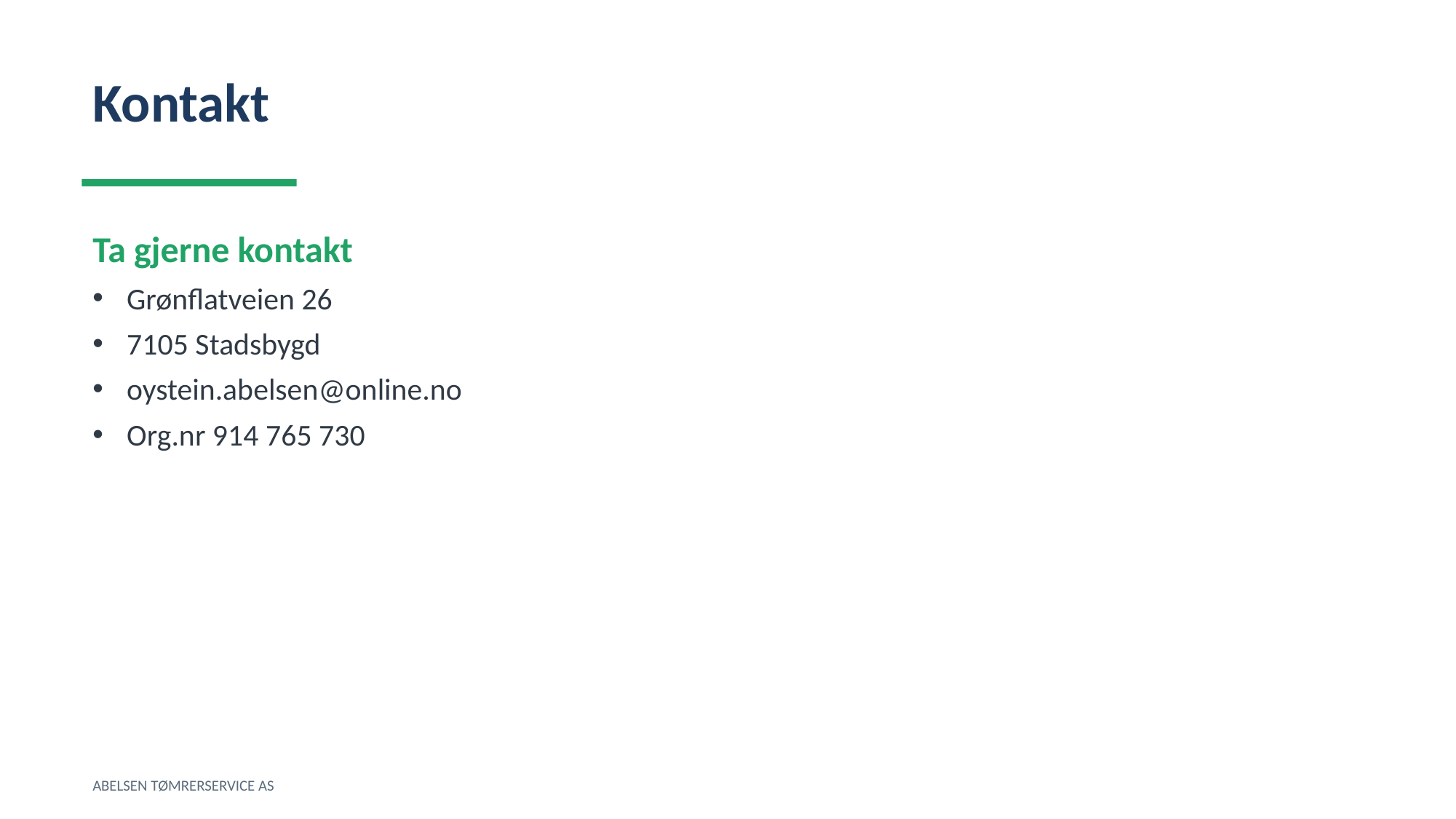

Kontakt

Ta gjerne kontakt
Grønflatveien 26
7105 Stadsbygd
oystein.abelsen@online.no
Org.nr 914 765 730
ABELSEN TØMRERSERVICE AS